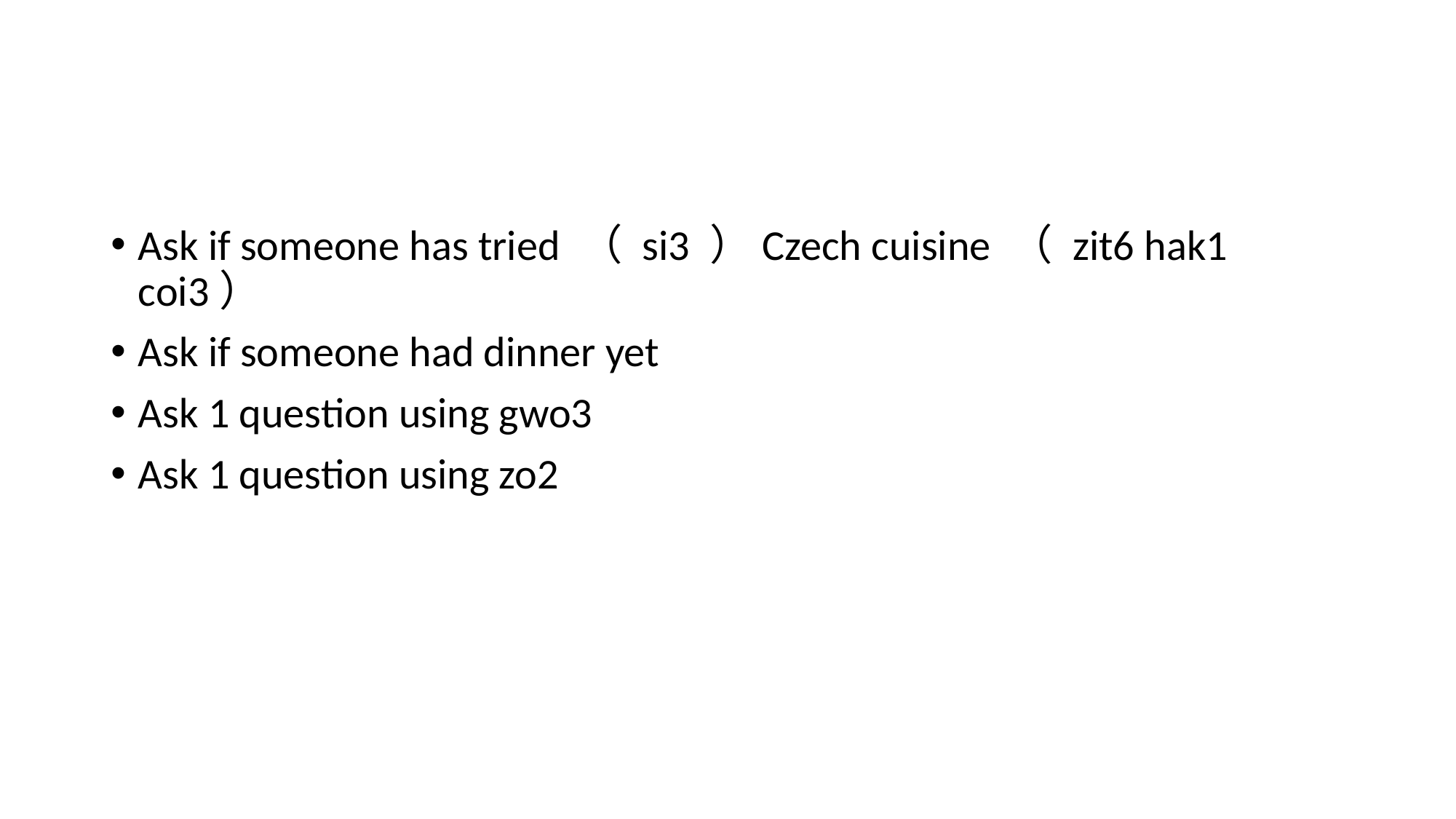

Ask if someone has tried （ si3 ）Czech cuisine （ zit6 hak1 coi3）
Ask if someone had dinner yet
Ask 1 question using gwo3
Ask 1 question using zo2